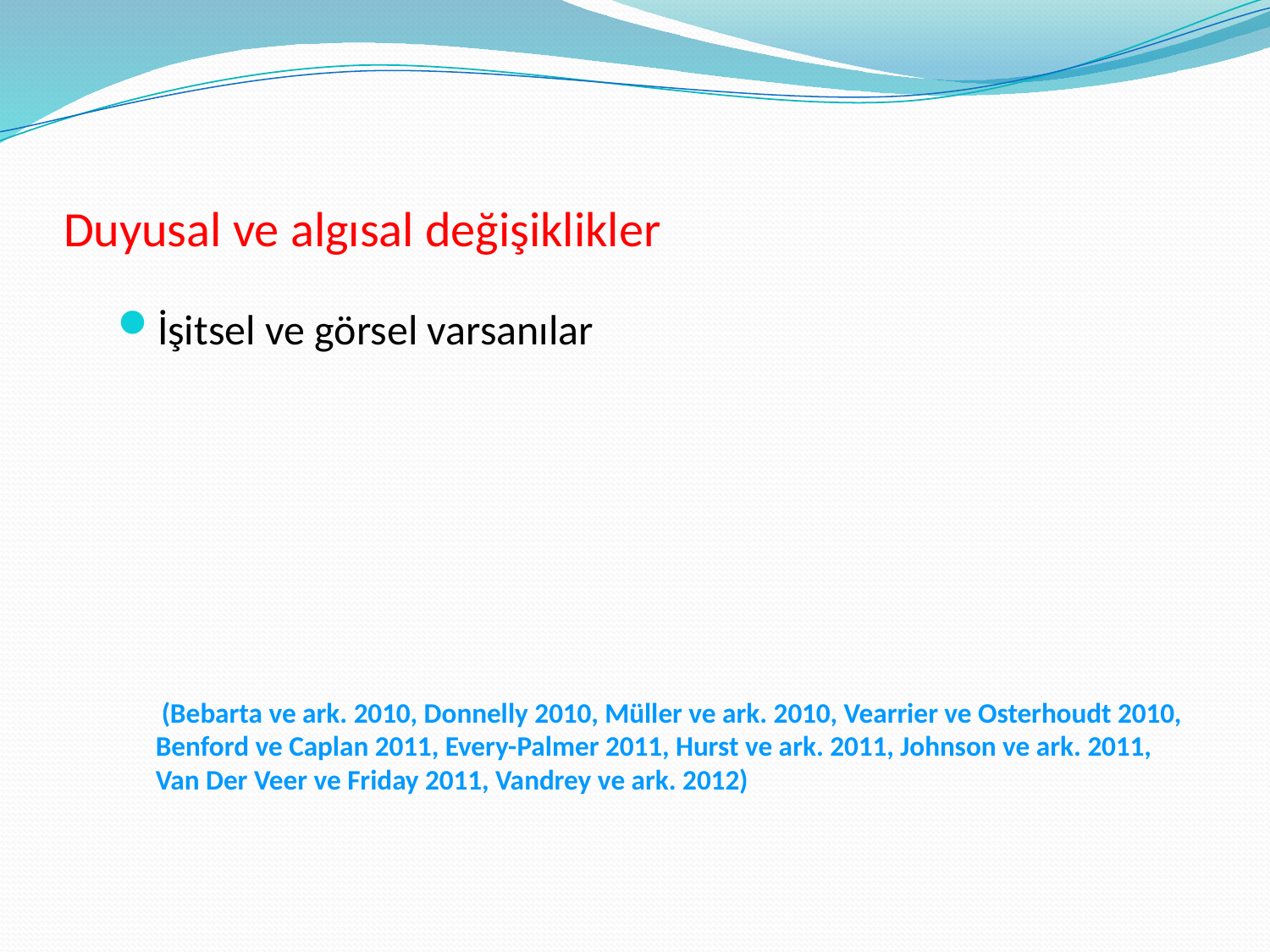

# Duyusal ve algısal değişiklikler
İşitsel ve görsel varsanılar

        (Bebarta ve ark. 2010, Donnelly 2010, Müller ve ark. 2010, Vearrier ve Osterhoudt 2010, Benford ve Caplan 2011, Every-Palmer 2011, Hurst ve ark. 2011, Johnson ve ark. 2011, Van Der Veer ve Friday 2011, Vandrey ve ark. 2012)